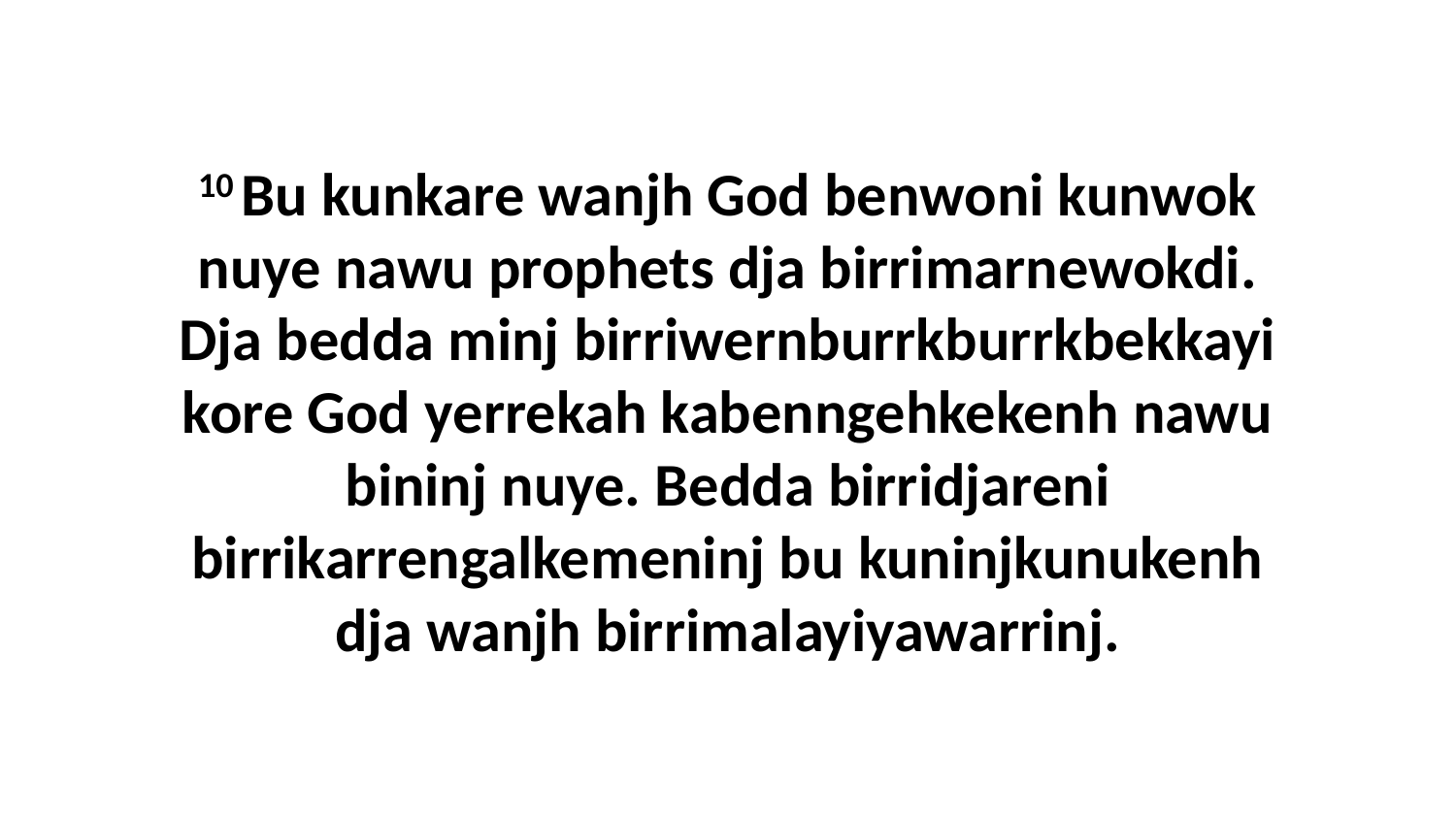

10 Bu kunkare wanjh God benwoni kunwok nuye nawu prophets dja birrimarnewokdi. Dja bedda minj birriwernburrkburrkbekkayi kore God yerrekah kabenngehkekenh nawu bininj nuye. Bedda birridjareni birrikarrengalkemeninj bu kuninjkunukenh dja wanjh birrimalayiyawarrinj.